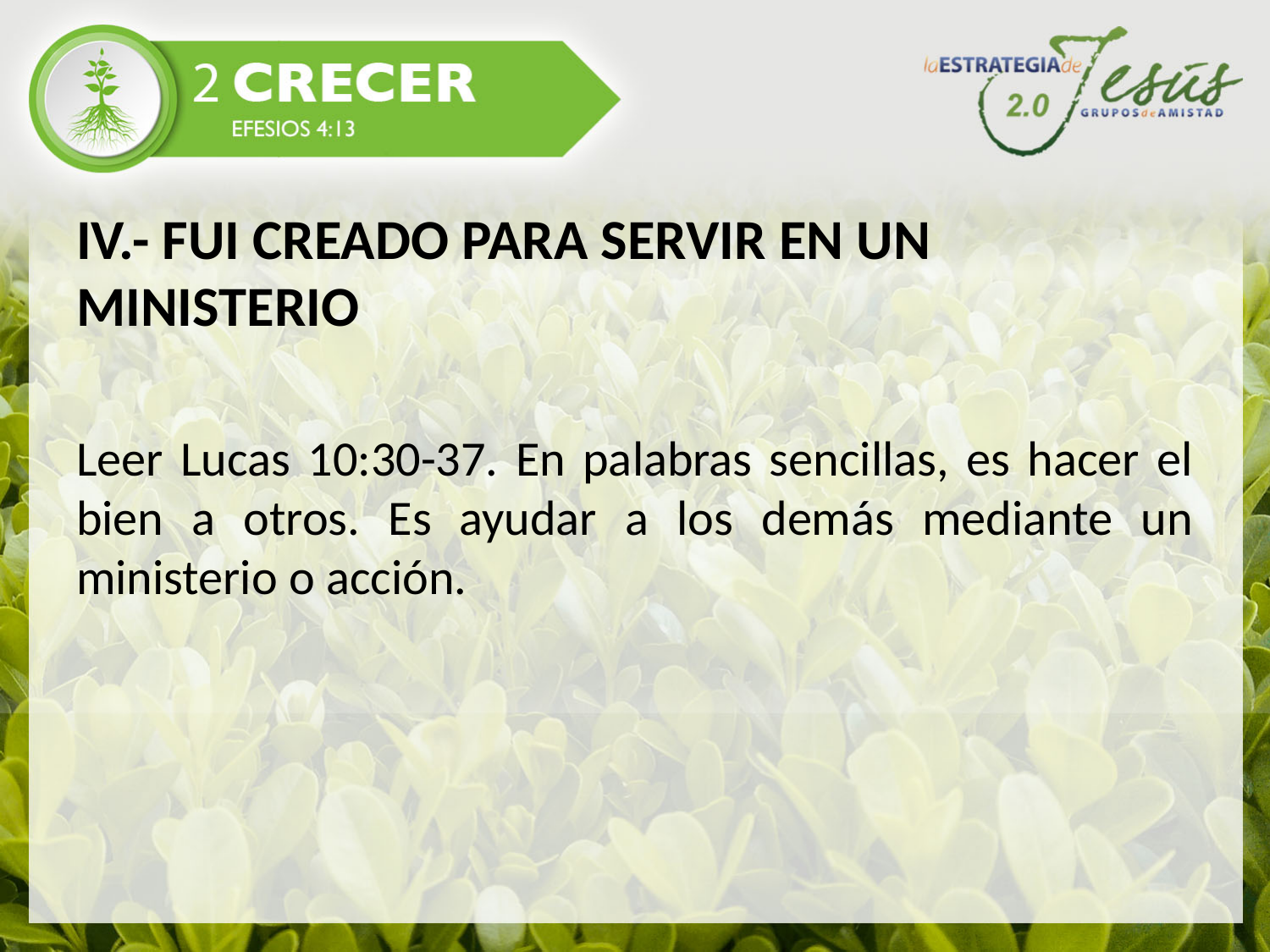

IV.- FUI CREADO PARA SERVIR EN UN MINISTERIO

Leer Lucas 10:30-37. En palabras sencillas, es hacer el bien a otros. Es ayudar a los demás mediante un ministerio o acción.